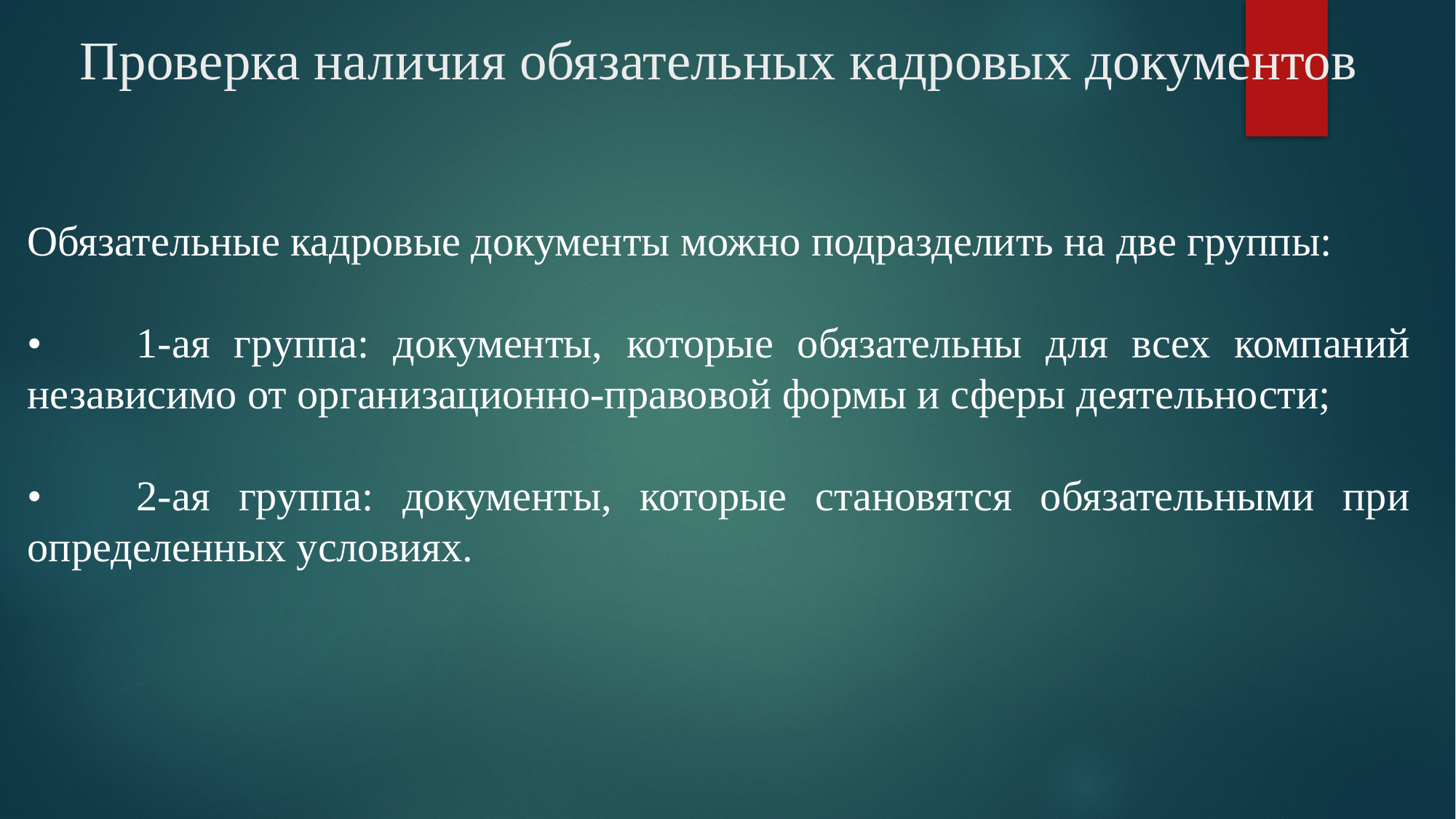

# Проверка наличия обязательных кадровых документов
Обязательные кадровые документы можно подразделить на две группы:

•	1-ая группа: документы, которые обязательны для всех компаний независимо от организационно-правовой формы и сферы деятельности;

•	2-ая группа: документы, которые становятся обязательными при определенных условиях.